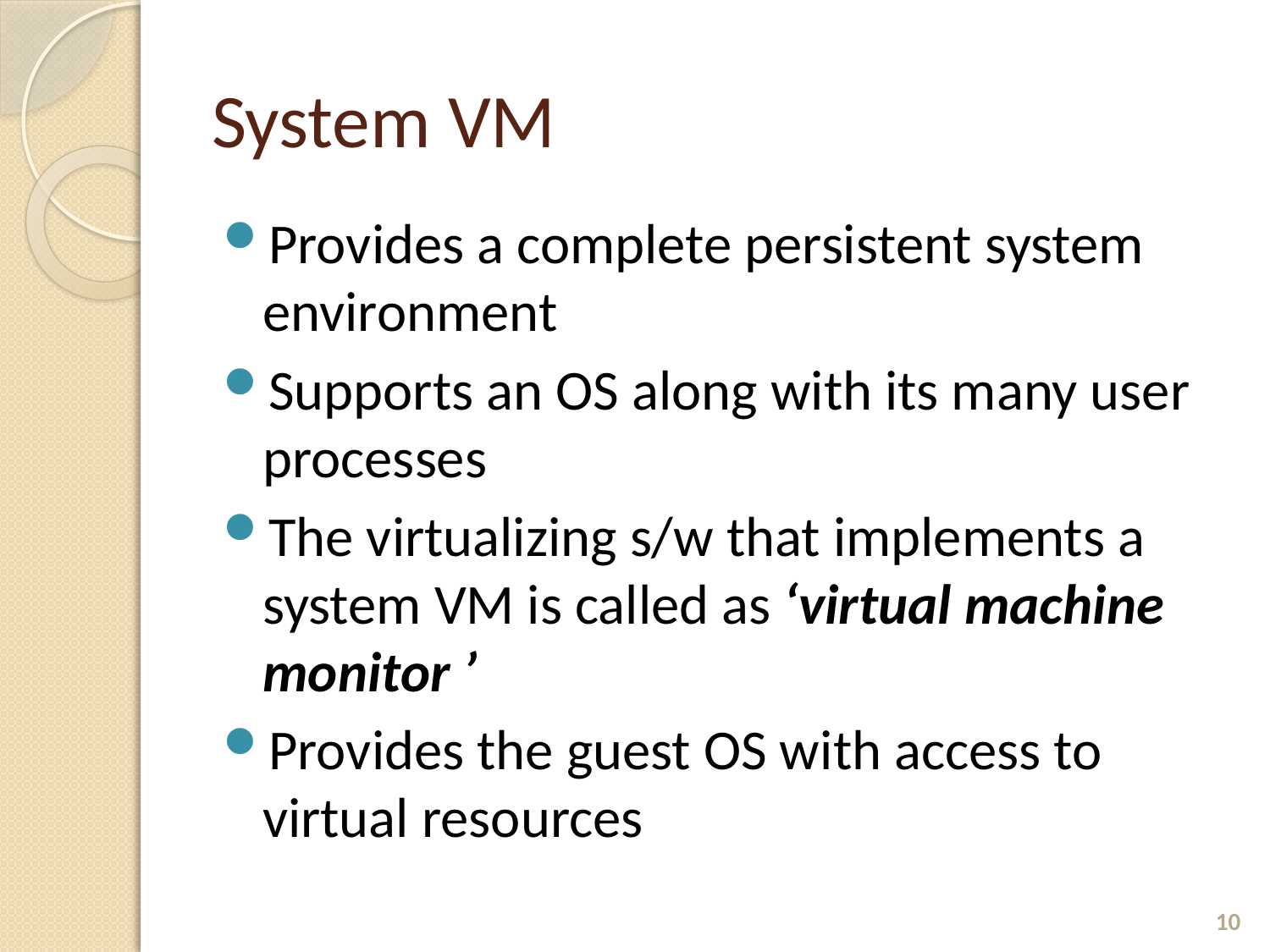

# System VM
Provides a complete persistent system environment
Supports an OS along with its many user processes
The virtualizing s/w that implements a system VM is called as ‘virtual machine monitor ’
Provides the guest OS with access to virtual resources

10